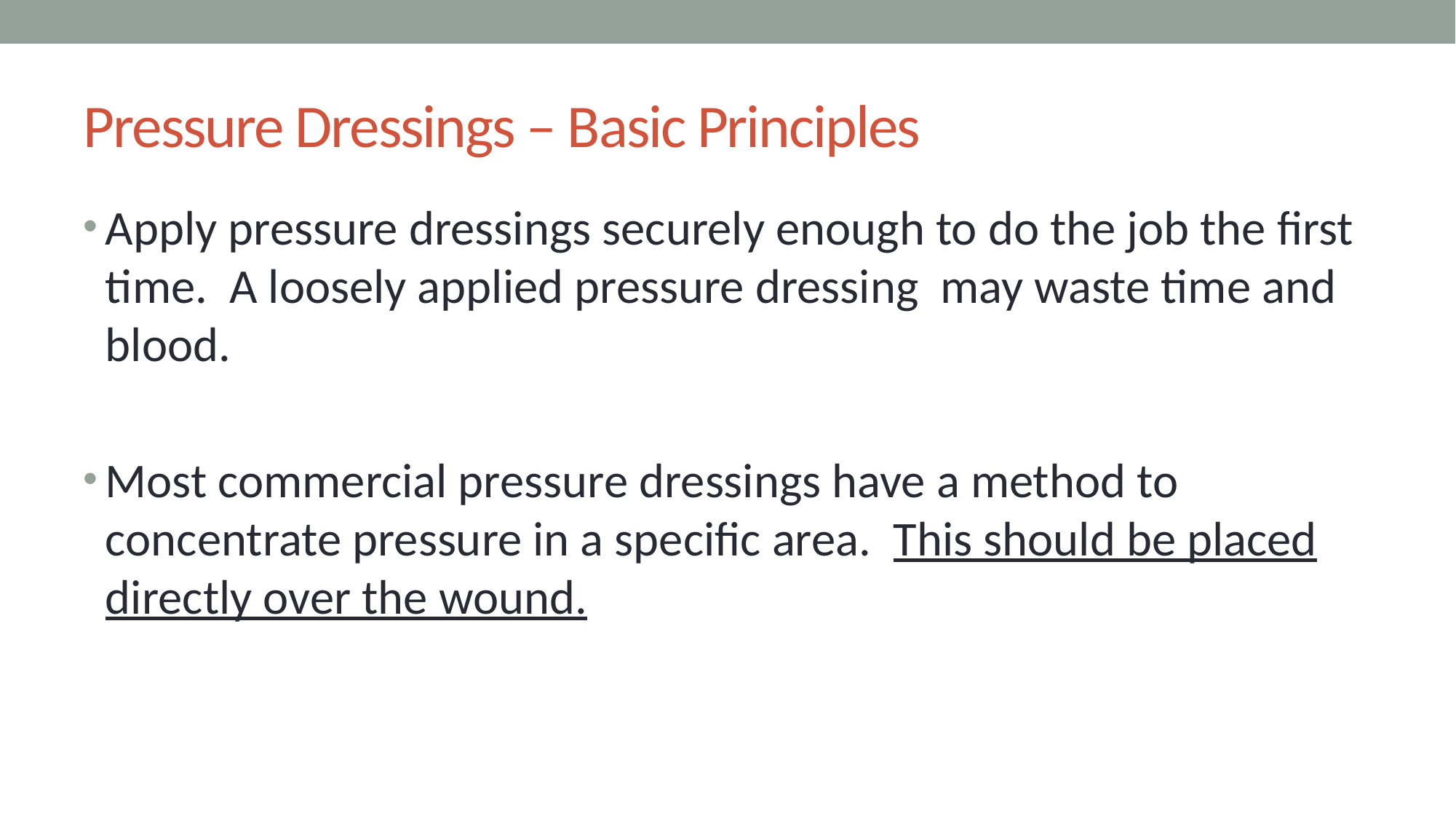

# Pressure Dressings – Basic Principles
Apply pressure dressings securely enough to do the job the first time.  A loosely applied pressure dressing  may waste time and blood.

Most commercial pressure dressings have a method to concentrate pressure in a specific area.  This should be placed directly over the wound.